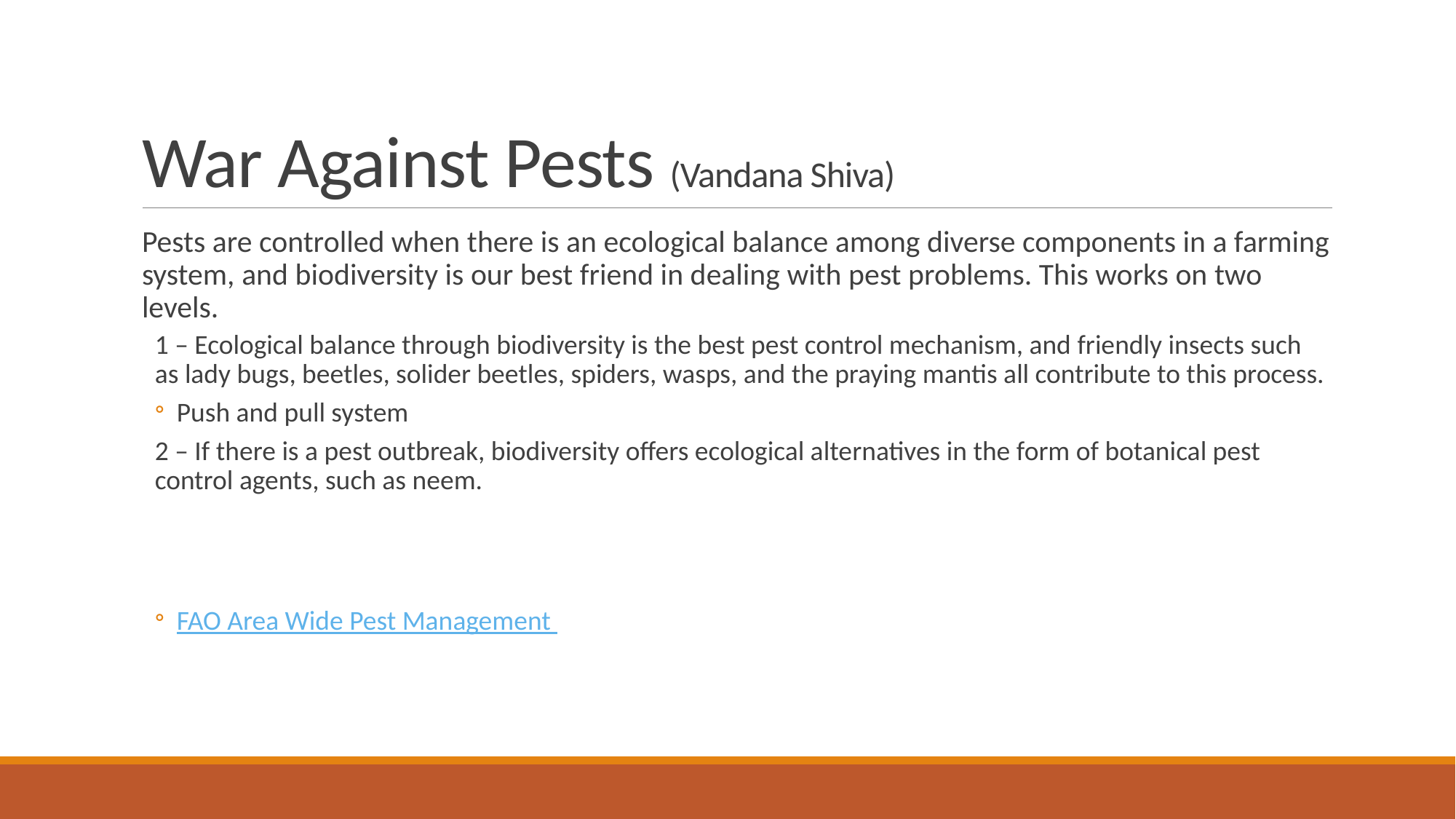

# War Against Pests (Vandana Shiva)
Pests are controlled when there is an ecological balance among diverse components in a farming system, and biodiversity is our best friend in dealing with pest problems. This works on two levels.
1 – Ecological balance through biodiversity is the best pest control mechanism, and friendly insects such as lady bugs, beetles, solider beetles, spiders, wasps, and the praying mantis all contribute to this process.
Push and pull system
2 – If there is a pest outbreak, biodiversity offers ecological alternatives in the form of botanical pest control agents, such as neem.

FAO Area Wide Pest Management